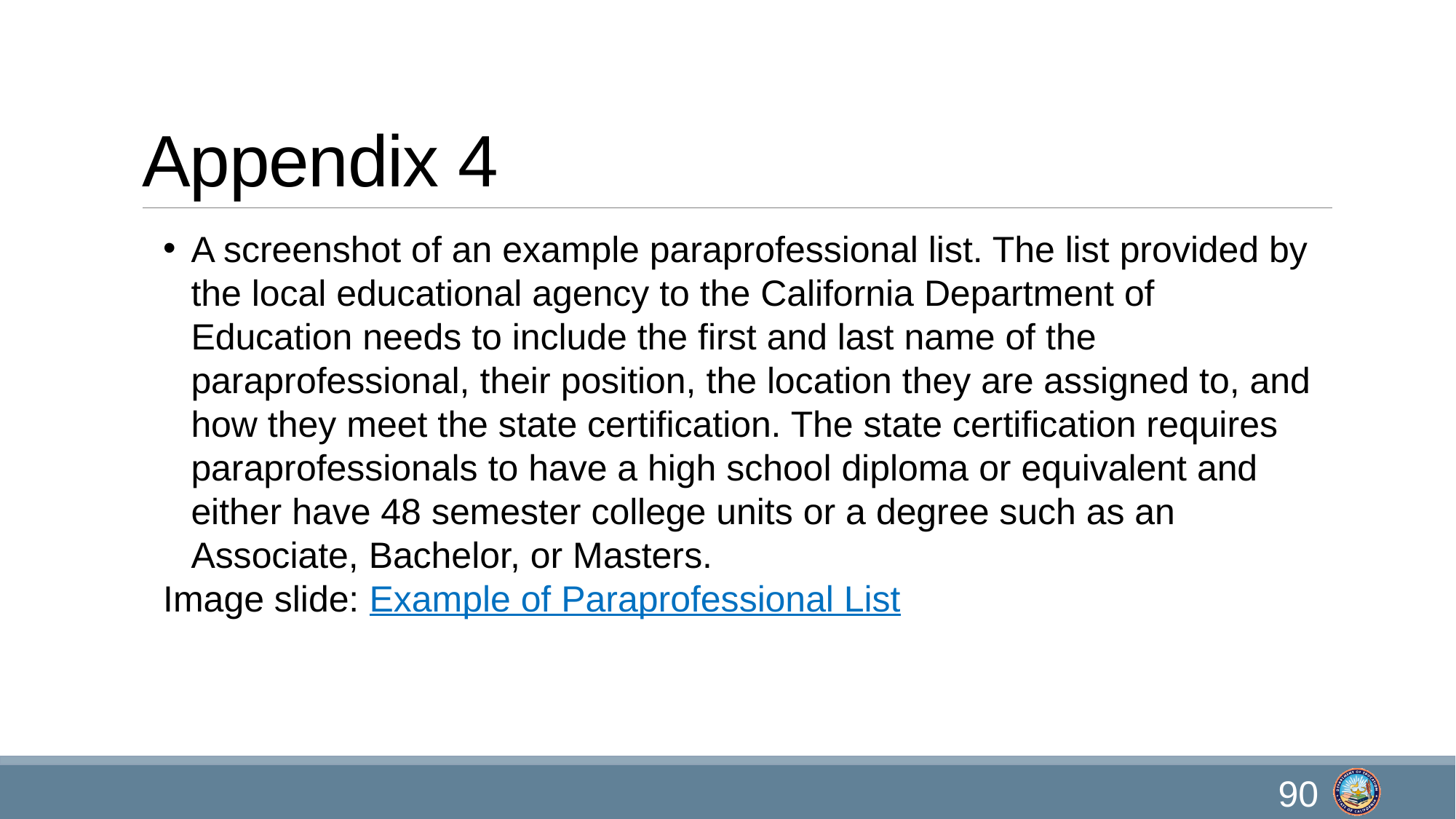

# Appendix 4
A screenshot of an example paraprofessional list. The list provided by the local educational agency to the California Department of Education needs to include the first and last name of the paraprofessional, their position, the location they are assigned to, and how they meet the state certification. The state certification requires paraprofessionals to have a high school diploma or equivalent and either have 48 semester college units or a degree such as an Associate, Bachelor, or Masters.
Image slide: Example of Paraprofessional List
90